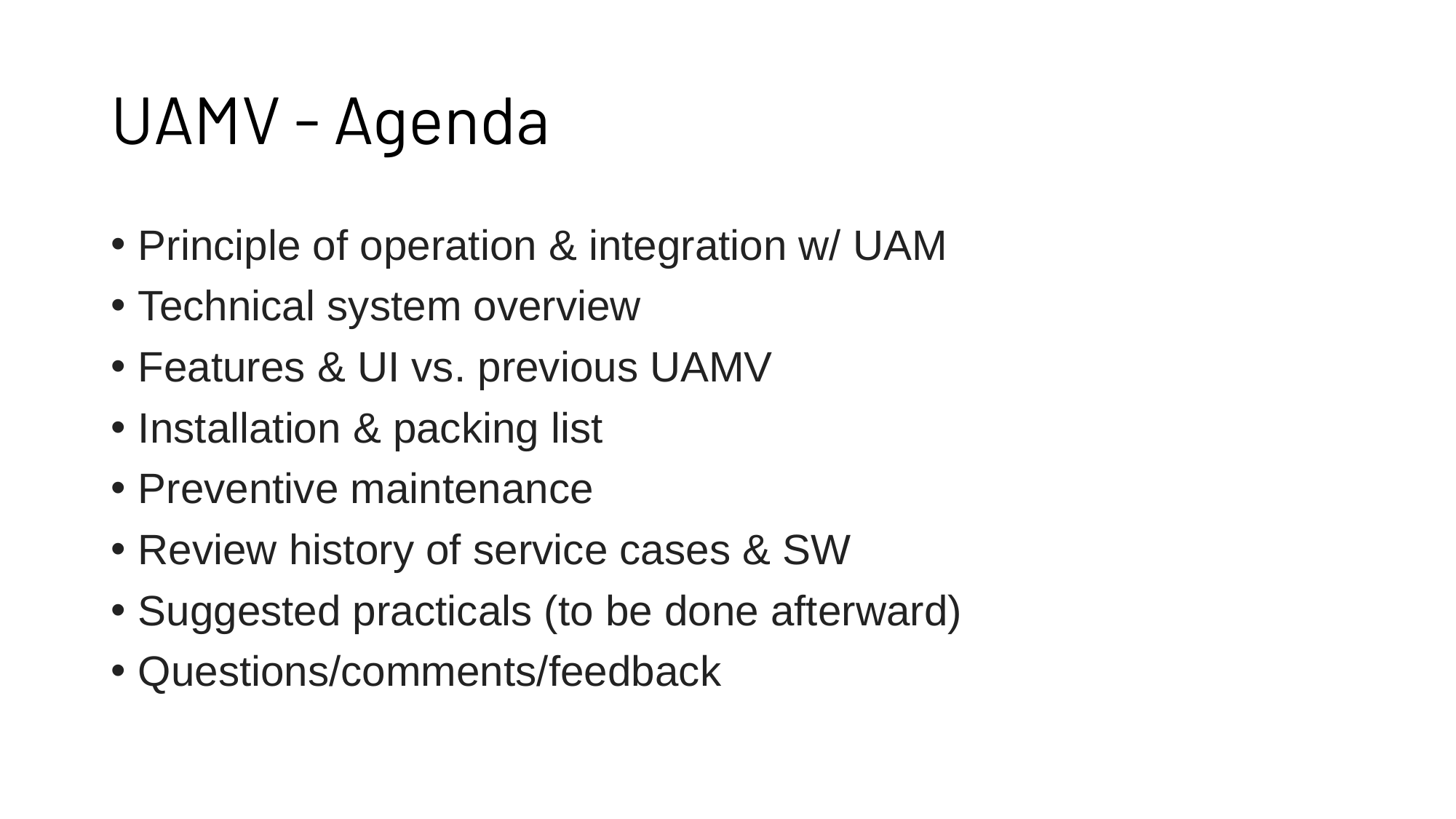

# UAMV - Agenda
Principle of operation & integration w/ UAM
Technical system overview
Features & UI vs. previous UAMV
Installation & packing list
Preventive maintenance
Review history of service cases & SW
Suggested practicals (to be done afterward)
Questions/comments/feedback